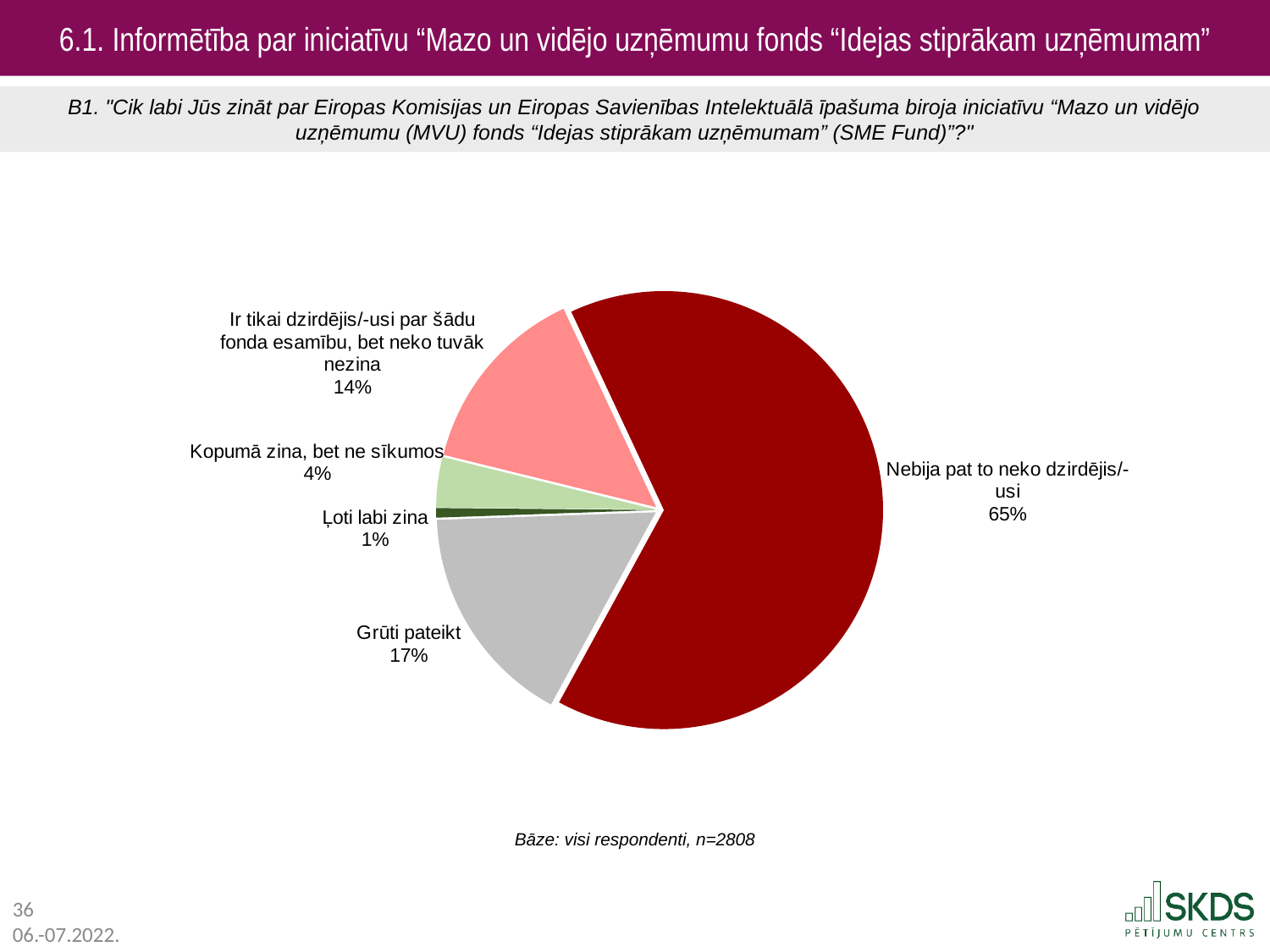

6.1. Informētība par iniciatīvu “Mazo un vidējo uzņēmumu fonds “Idejas stiprākam uzņēmumam”
B1. "Cik labi Jūs zināt par Eiropas Komisijas un Eiropas Savienības Intelektuālā īpašuma biroja iniciatīvu “Mazo un vidējo uzņēmumu (MVU) fonds “Idejas stiprākam uzņēmumam” (SME Fund)”?"

### Chart

| Category |  |
|---|---|
| Ļoti labi zina | 0.7 |
| Kopumā zina, bet ne sīkumos | 3.7 |
| Ir tikai dzirdējis/-usi par šādu fonda esamību, bet neko tuvāk nezina | 14.2 |
| Nebija pat to neko dzirdējis/-usi | 64.9 |
| Grūti pateikt | 16.5 |
Bāze: visi respondenti, n=2808